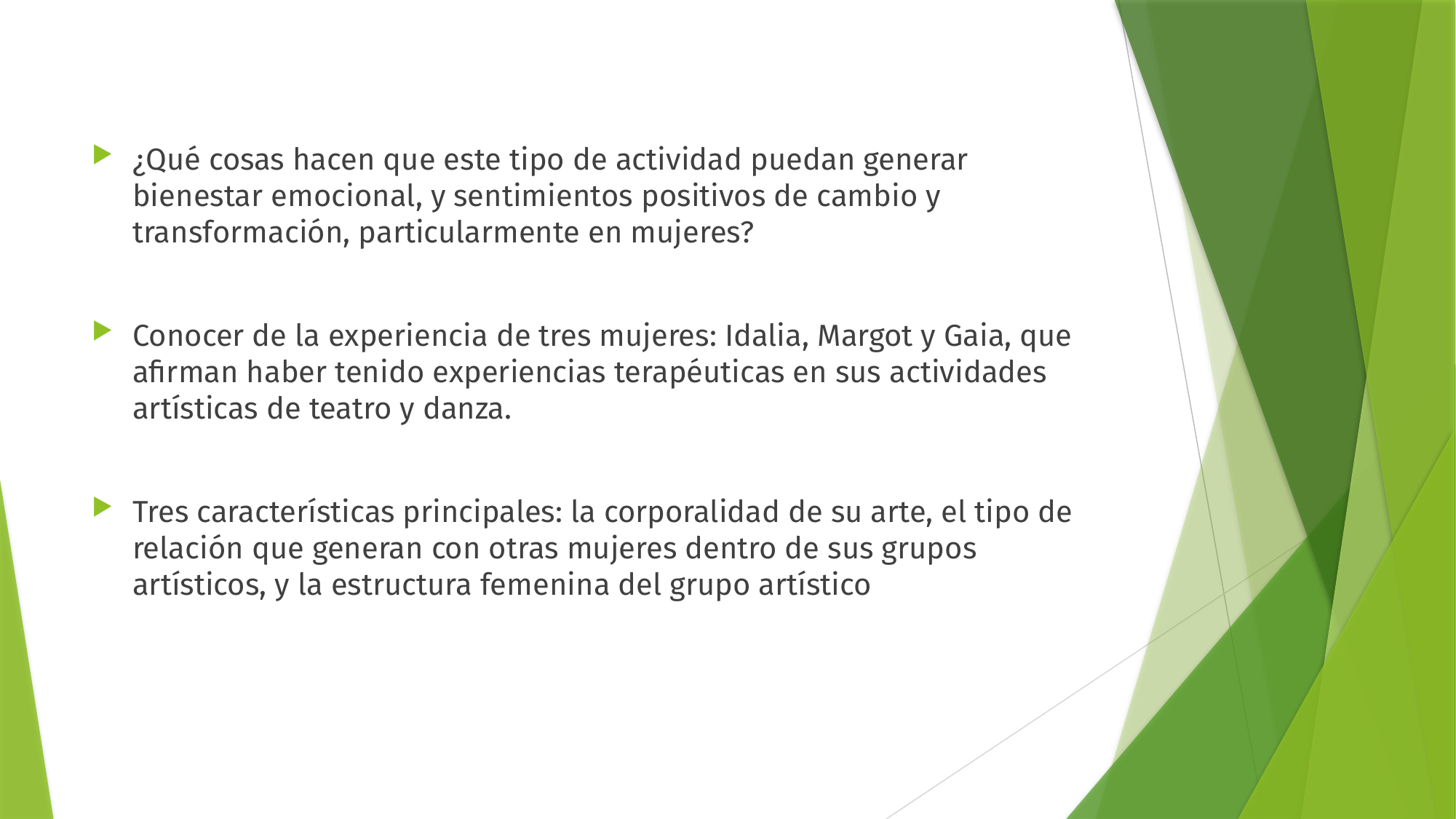

¿Qué cosas hacen que este tipo de actividad puedan generar bienestar emocional, y sentimientos positivos de cambio y transformación, particularmente en mujeres?

Conocer de la experiencia de tres mujeres: Idalia, Margot y Gaia, que afirman haber tenido experiencias terapéuticas en sus actividades artísticas de teatro y danza.

Tres características principales: la corporalidad de su arte, el tipo de relación que generan con otras mujeres dentro de sus grupos artísticos, y la estructura femenina del grupo artístico